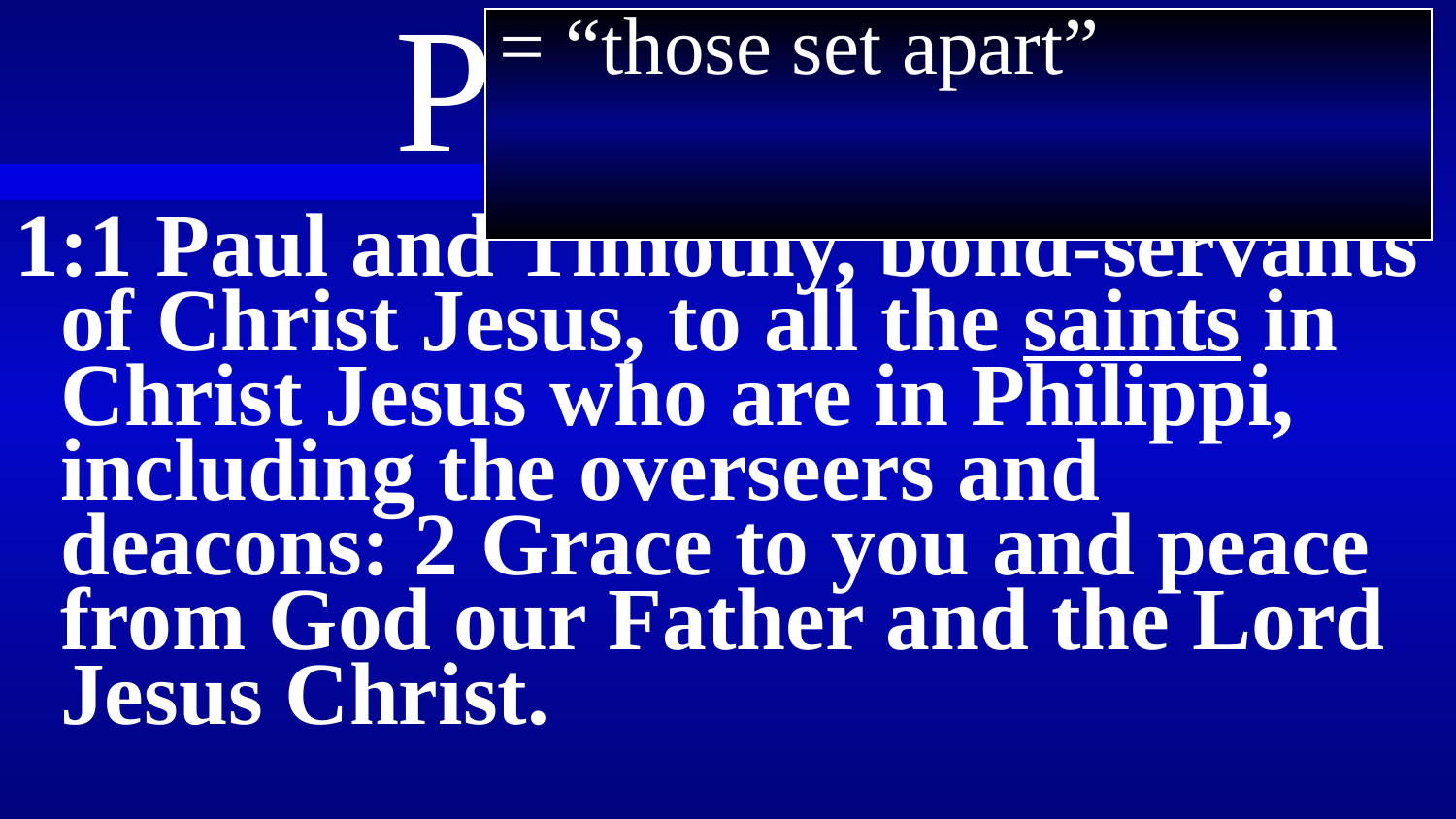

= “those set apart”
# Philippians 1
1:1 Paul and Timothy, bond-servants of Christ Jesus, to all the saints in Christ Jesus who are in Philippi, including the overseers and deacons: 2 Grace to you and peace from God our Father and the Lord Jesus Christ.